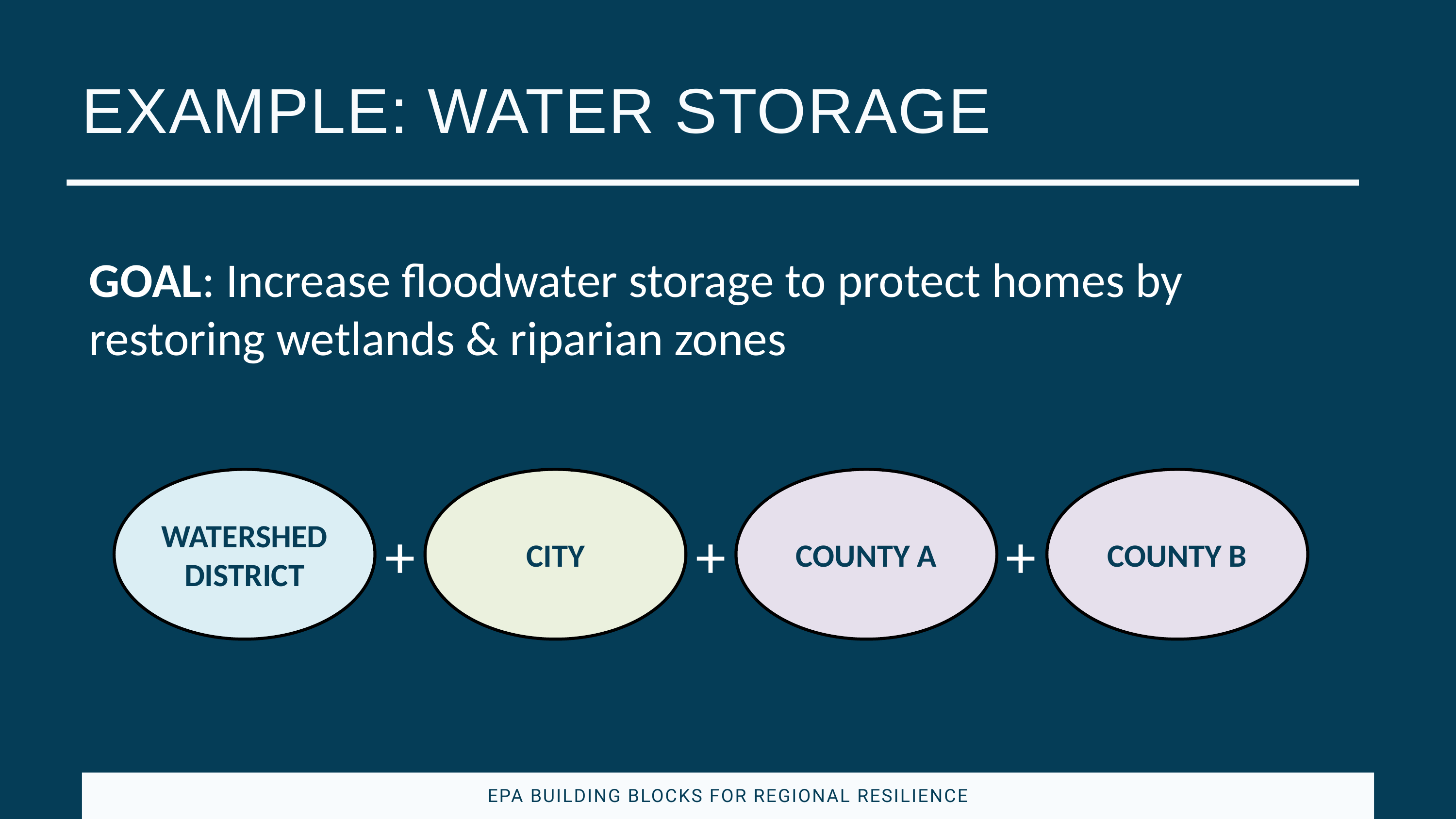

EXAMPLE: WATER STORAGE

GOAL: Increase floodwater storage to protect homes by restoring wetlands & riparian zones

WATERSHED DISTRICT
CITY
COUNTY A
COUNTY B
+
+
+

EPA BUILDING BLOCKS FOR REGIONAL RESILIENCE